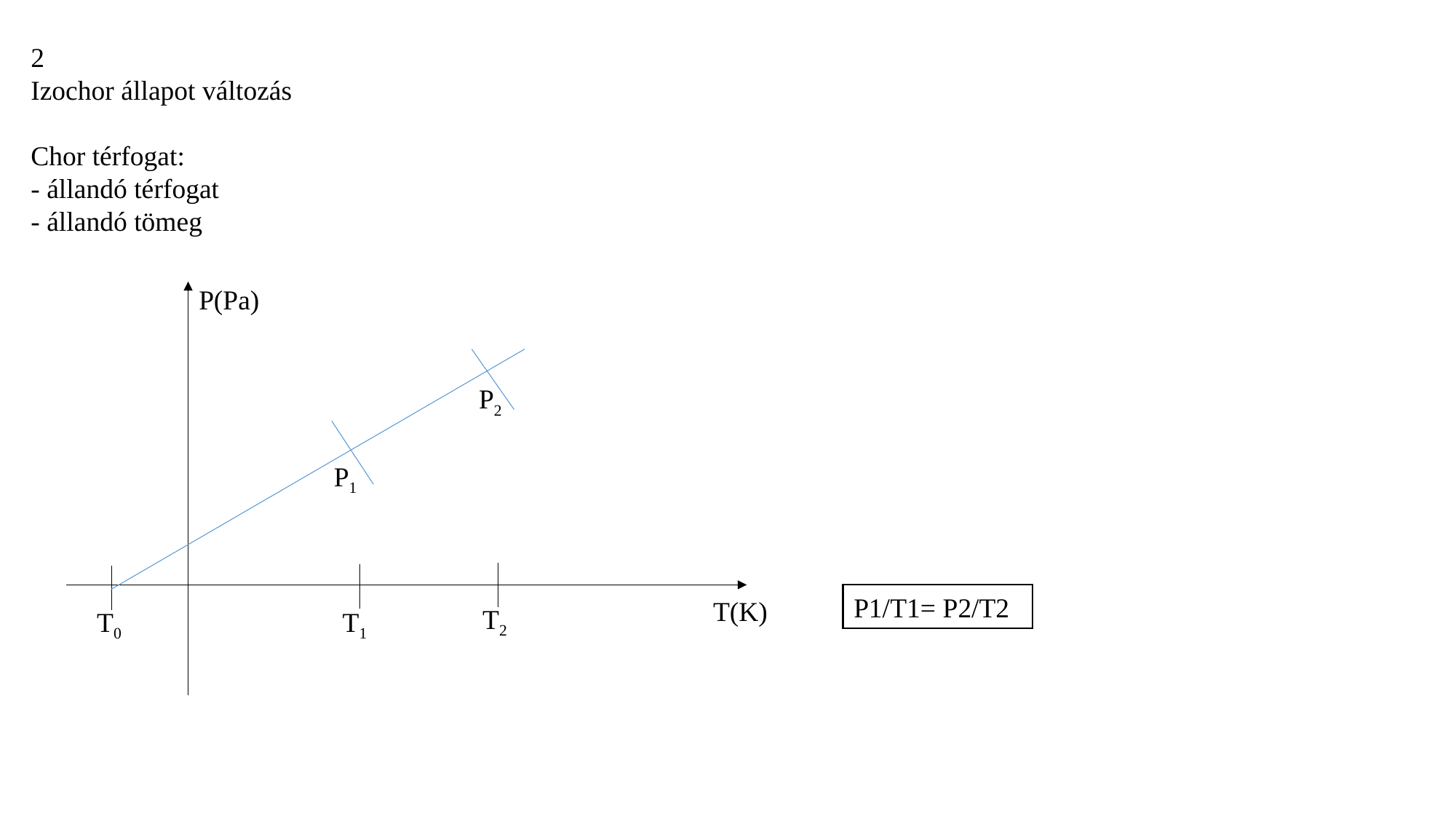

2
Izochor állapot változás

Chor térfogat:
- állandó térfogat
- állandó tömeg
P(Pa)
P2
P1
P1/T1= P2/T2
T(K)
T2
T1
T0